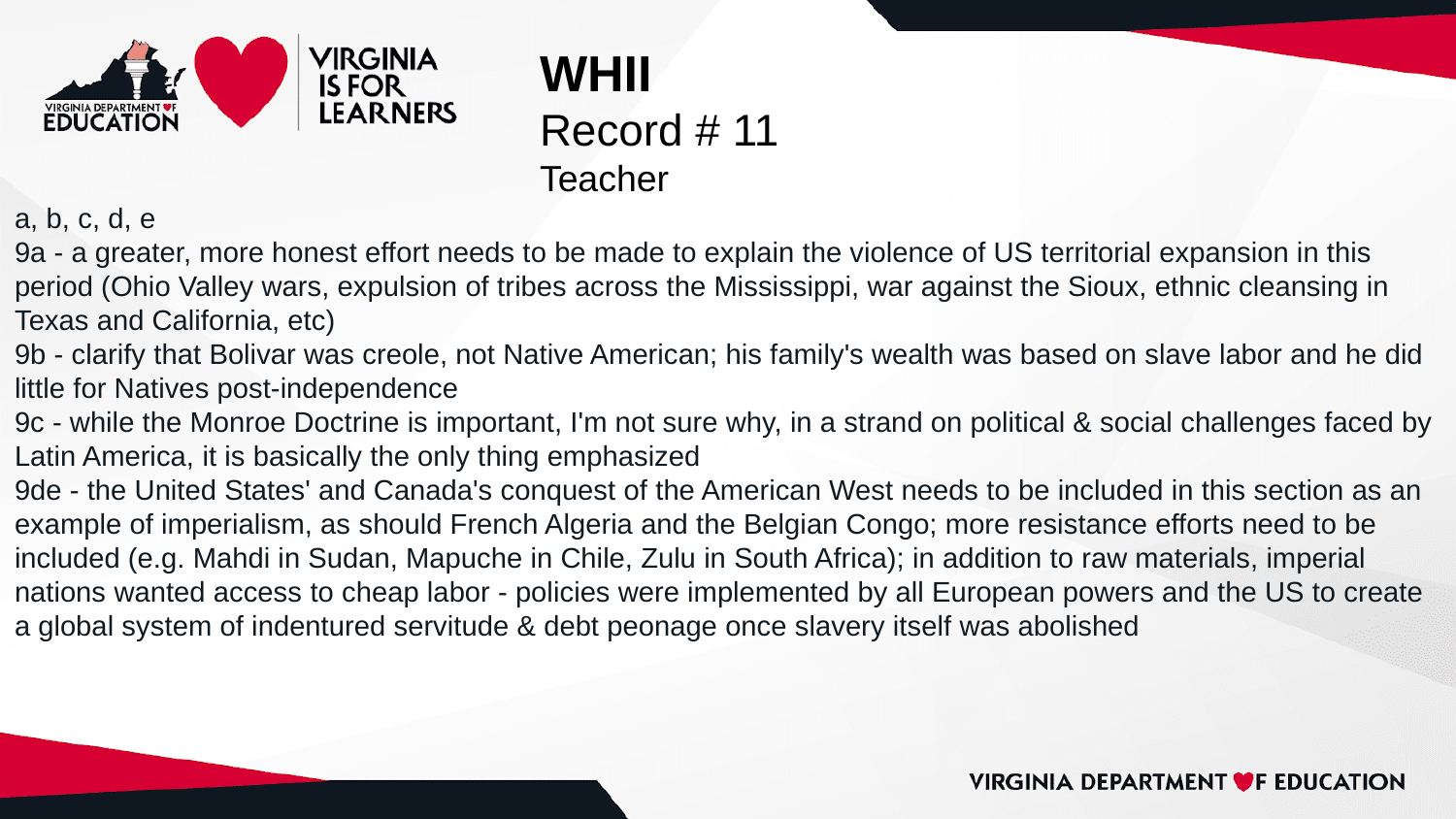

# WHII
Record # 11
Teacher
a, b, c, d, e
9a - a greater, more honest effort needs to be made to explain the violence of US territorial expansion in this period (Ohio Valley wars, expulsion of tribes across the Mississippi, war against the Sioux, ethnic cleansing in Texas and California, etc)
9b - clarify that Bolivar was creole, not Native American; his family's wealth was based on slave labor and he did little for Natives post-independence
9c - while the Monroe Doctrine is important, I'm not sure why, in a strand on political & social challenges faced by Latin America, it is basically the only thing emphasized
9de - the United States' and Canada's conquest of the American West needs to be included in this section as an example of imperialism, as should French Algeria and the Belgian Congo; more resistance efforts need to be included (e.g. Mahdi in Sudan, Mapuche in Chile, Zulu in South Africa); in addition to raw materials, imperial nations wanted access to cheap labor - policies were implemented by all European powers and the US to create a global system of indentured servitude & debt peonage once slavery itself was abolished